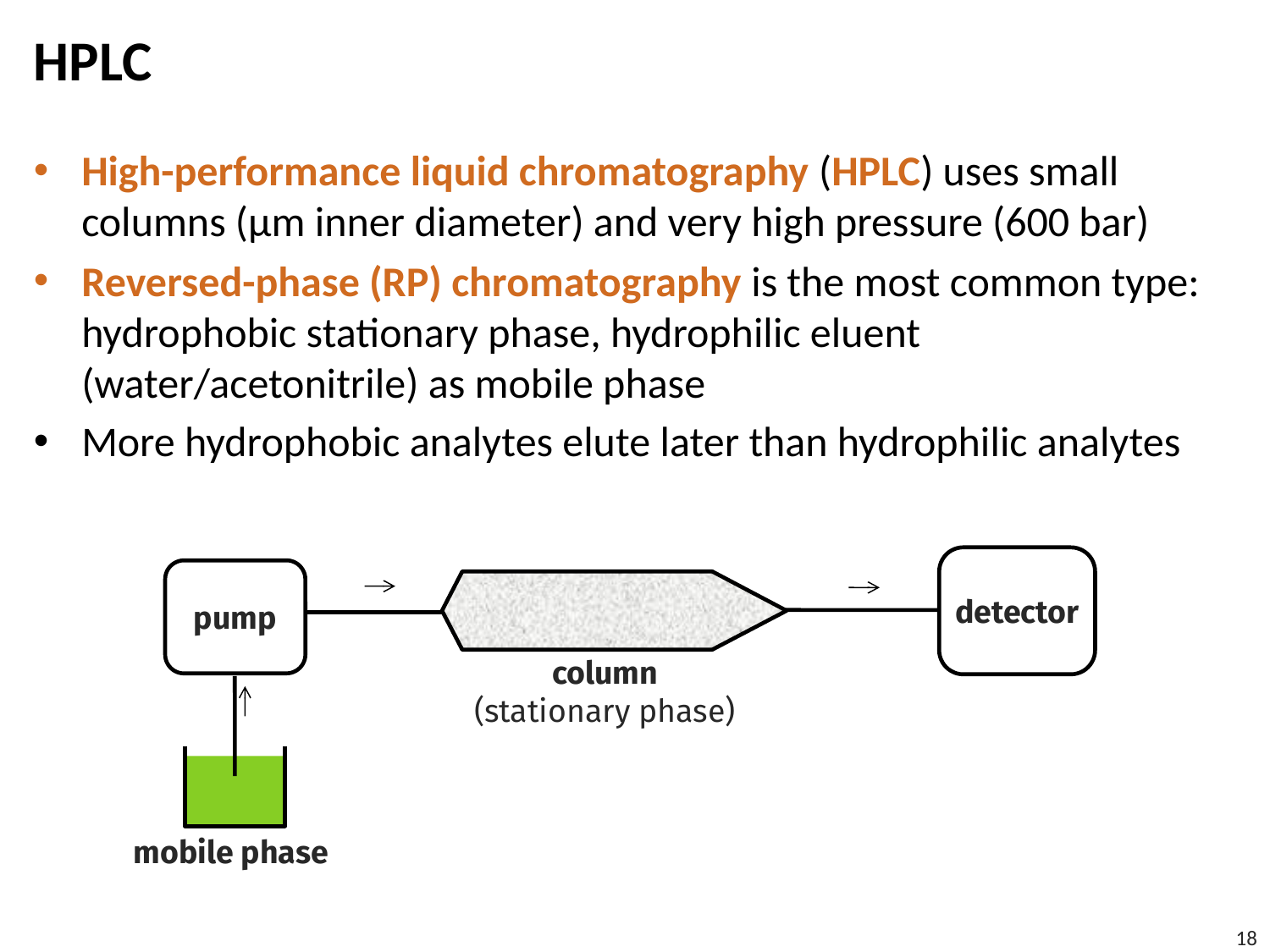

# HPLC
High-performance liquid chromatography (HPLC) uses small columns (μm inner diameter) and very high pressure (600 bar)
Reversed-phase (RP) chromatography is the most common type: hydrophobic stationary phase, hydrophilic eluent (water/acetonitrile) as mobile phase
More hydrophobic analytes elute later than hydrophilic analytes

detector
pump

column
(stationary phase)

mobile phase
18